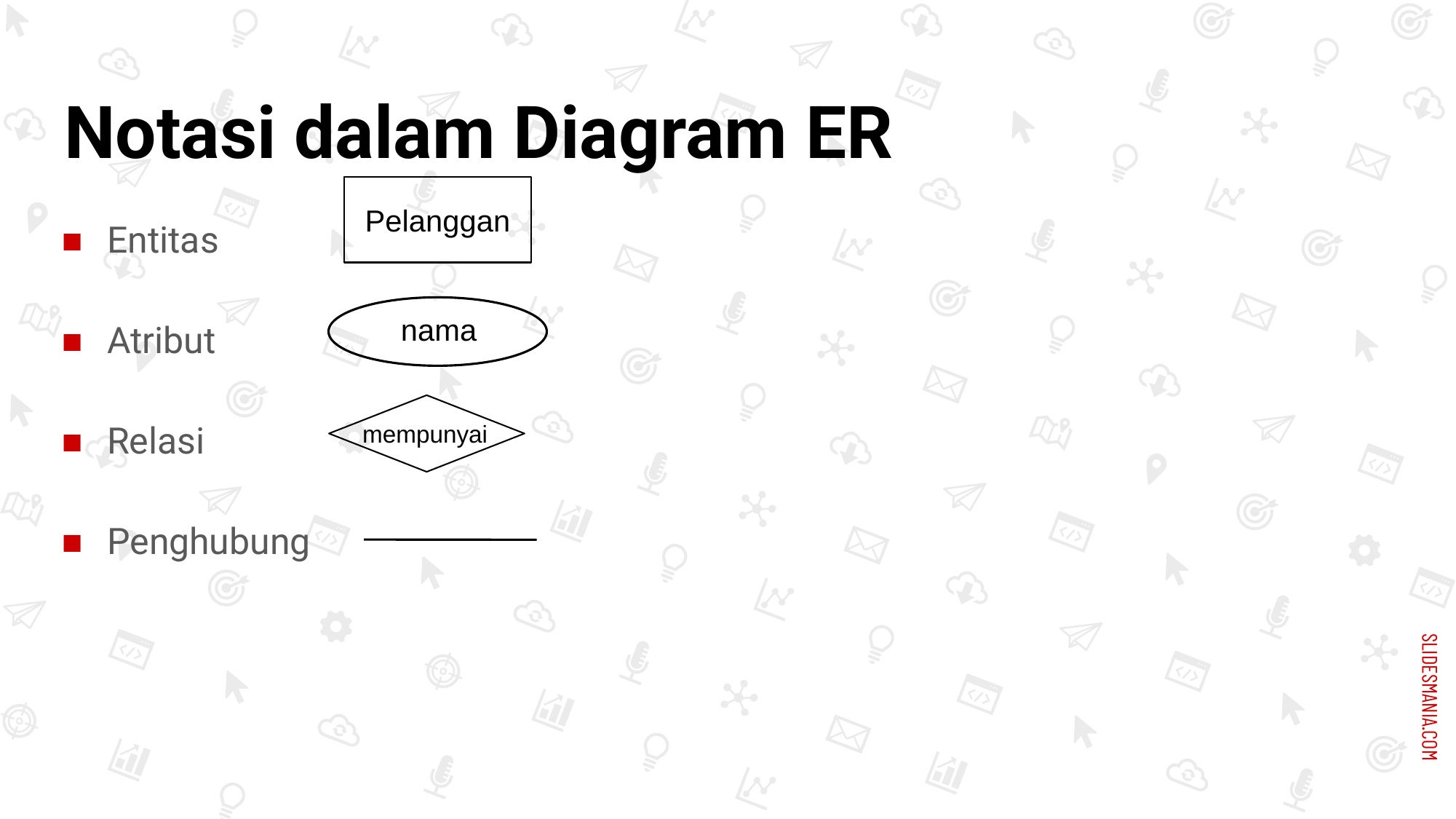

# Notasi dalam Diagram ER

Pelanggan

Entitas

Atribut

Relasi

Penghubung

nama

mempunyai